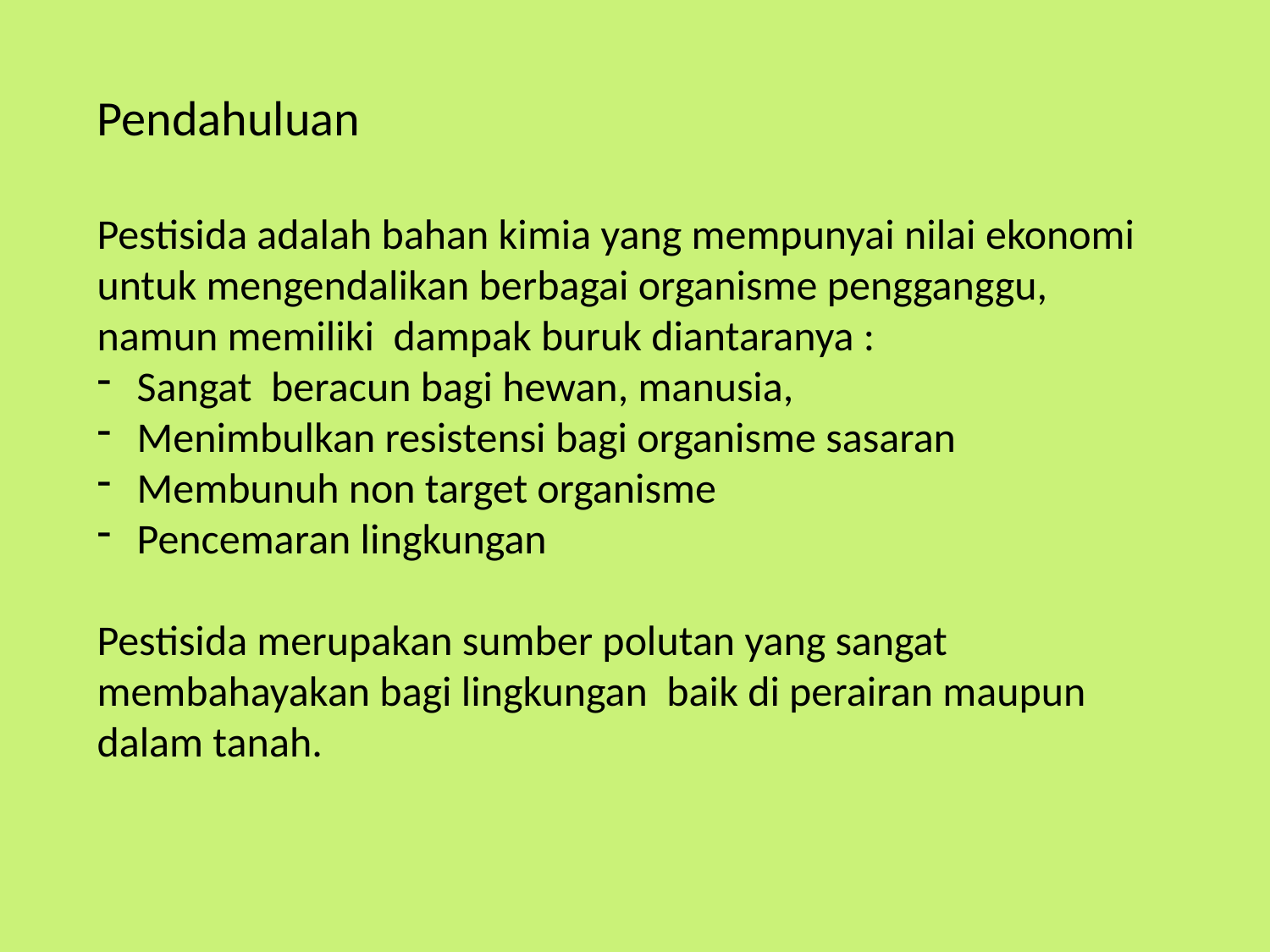

Pendahuluan
Pestisida adalah bahan kimia yang mempunyai nilai ekonomi untuk mengendalikan berbagai organisme pengganggu, namun memiliki  dampak buruk diantaranya :
Sangat  beracun bagi hewan, manusia,
Menimbulkan resistensi bagi organisme sasaran
Membunuh non target organisme
Pencemaran lingkungan

Pestisida merupakan sumber polutan yang sangat membahayakan bagi lingkungan  baik di perairan maupun dalam tanah.